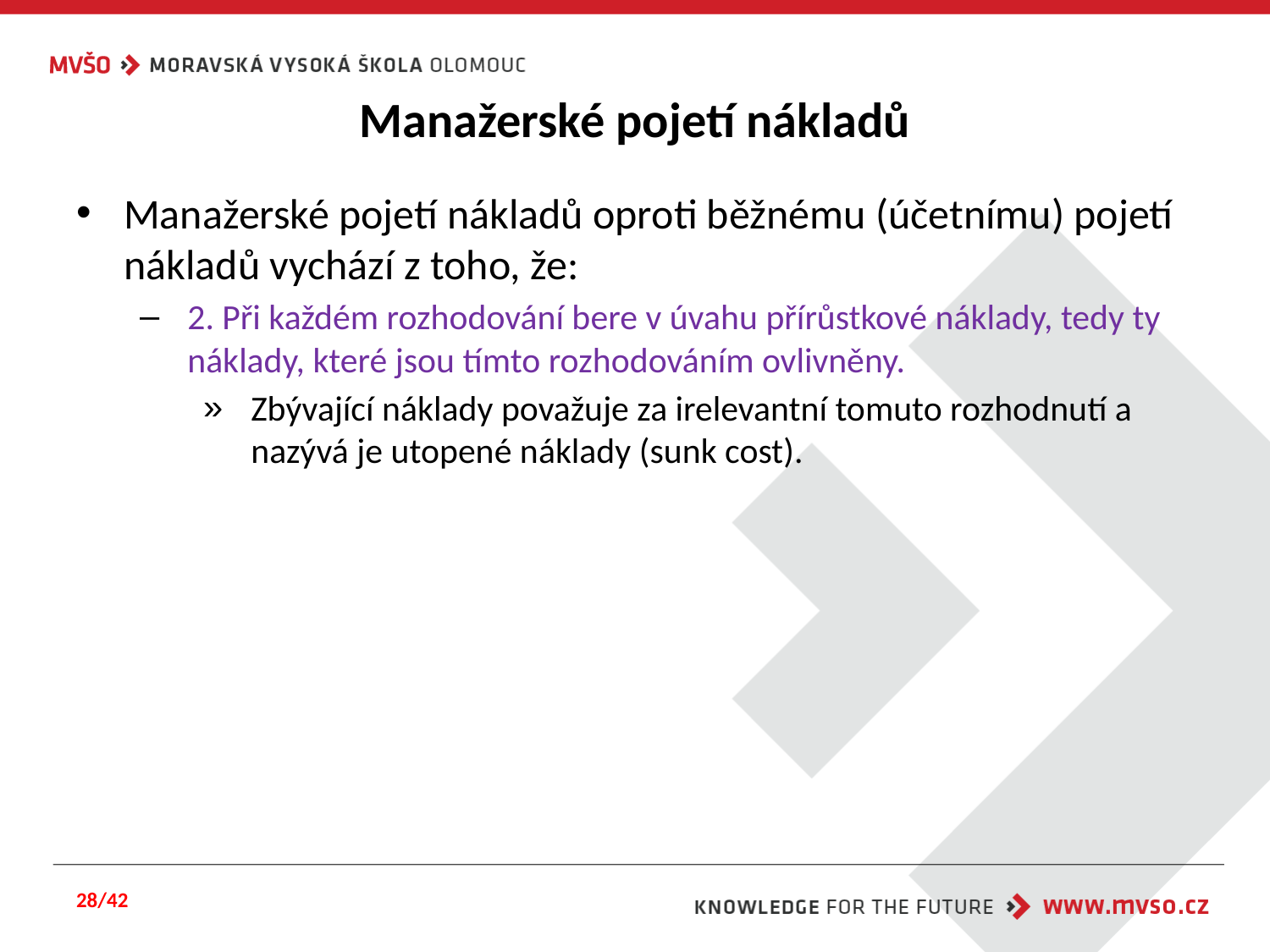

# Manažerské pojetí nákladů
Manažerské pojetí nákladů oproti běžnému (účetnímu) pojetí nákladů vychází z toho, že:
2. Při každém rozhodování bere v úvahu přírůstkové náklady, tedy ty náklady, které jsou tímto rozhodováním ovlivněny.
Zbývající náklady považuje za irelevantní tomuto rozhodnutí a nazývá je utopené náklady (sunk cost).

28/42